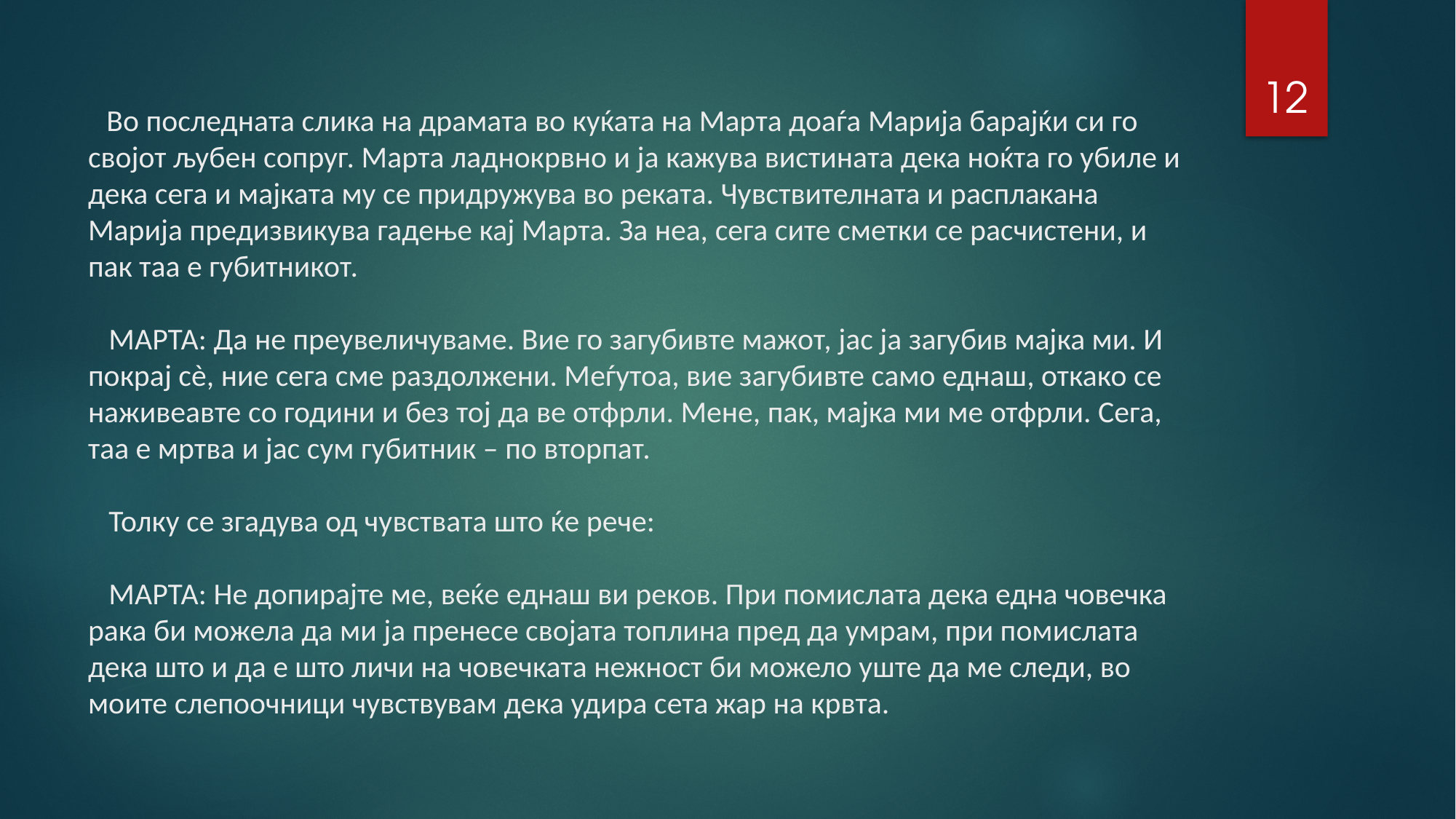

12
# Во последната слика на драмата во куќата на Марта доаѓа Марија барајќи си го својот љубен сопруг. Марта ладнокрвно и ја кажува вистината дека ноќта го убиле и дека сега и мајката му се придружува во реката. Чувствителната и расплакана Марија предизвикува гадење кај Марта. За неа, сега сите сметки се расчистени, и пак таа е губитникот. МАРТА: Да не преувеличуваме. Вие го загубивте мажот, јас ја загубив мајка ми. И покрај сѐ, ние сега сме раздолжени. Меѓутоа, вие загубивте само еднаш, откако се наживеавте со години и без тој да ве отфрли. Мене, пак, мајка ми ме отфрли. Сега, таа е мртва и јас сум губитник – по вторпат. Толку се згадува од чувствата што ќе рече: МАРТА: Не допирајте ме, веќе еднаш ви реков. При помислата дека една човечка рака би можела да ми ја пренесе својата топлина пред да умрам, при помислата дека што и да е што личи на човечката нежност би можело уште да ме следи, во моите слепоочници чувствувам дека удира сета жар на крвта.